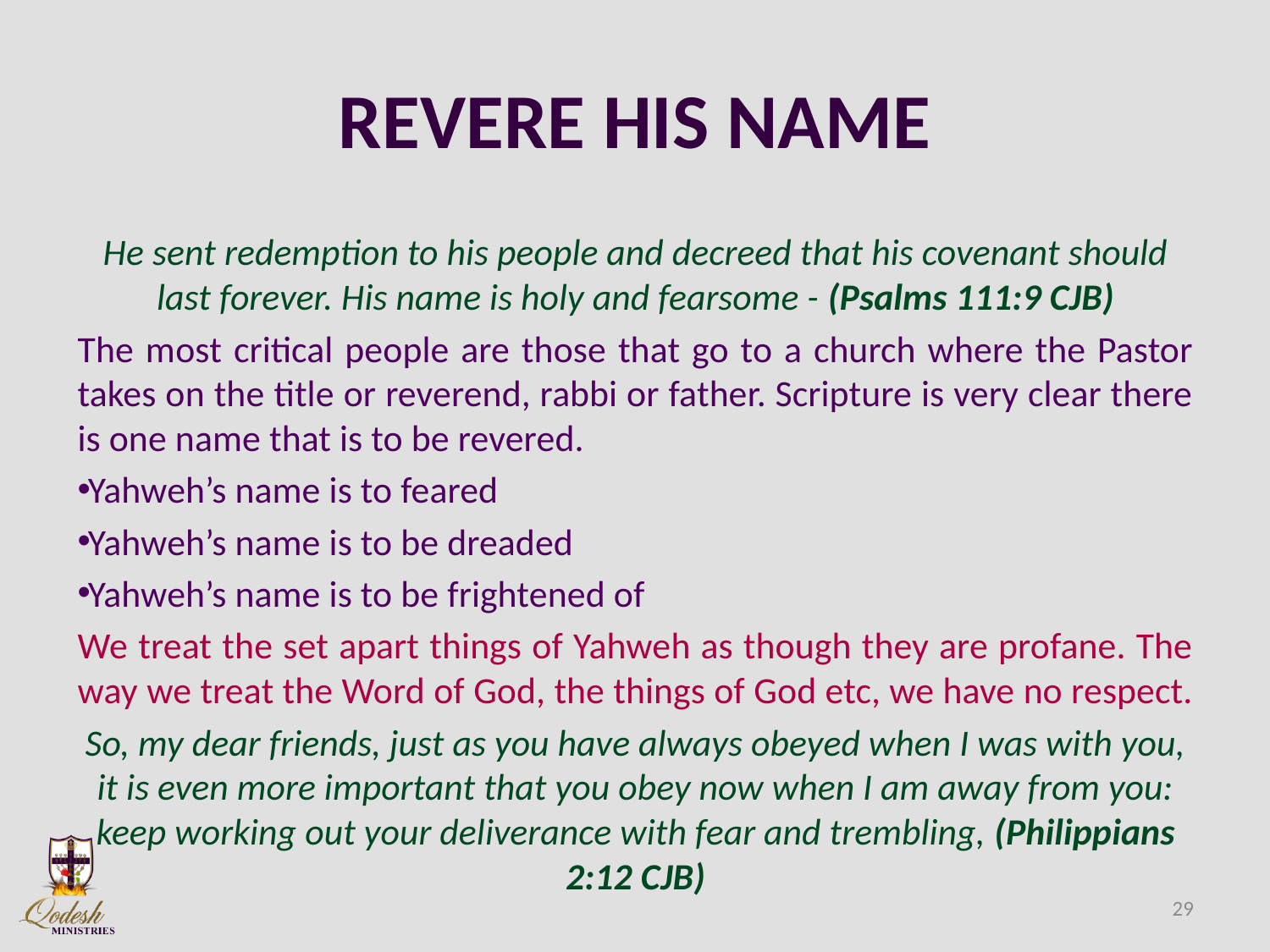

# REVERE HIS NAME
He sent redemption to his people and decreed that his covenant should last forever. His name is holy and fearsome - (Psalms 111:9 CJB)
The most critical people are those that go to a church where the Pastor takes on the title or reverend, rabbi or father. Scripture is very clear there is one name that is to be revered.
Yahweh’s name is to feared
Yahweh’s name is to be dreaded
Yahweh’s name is to be frightened of
We treat the set apart things of Yahweh as though they are profane. The way we treat the Word of God, the things of God etc, we have no respect.
So, my dear friends, just as you have always obeyed when I was with you, it is even more important that you obey now when I am away from you: keep working out your deliverance with fear and trembling, (Philippians 2:12 CJB)

29